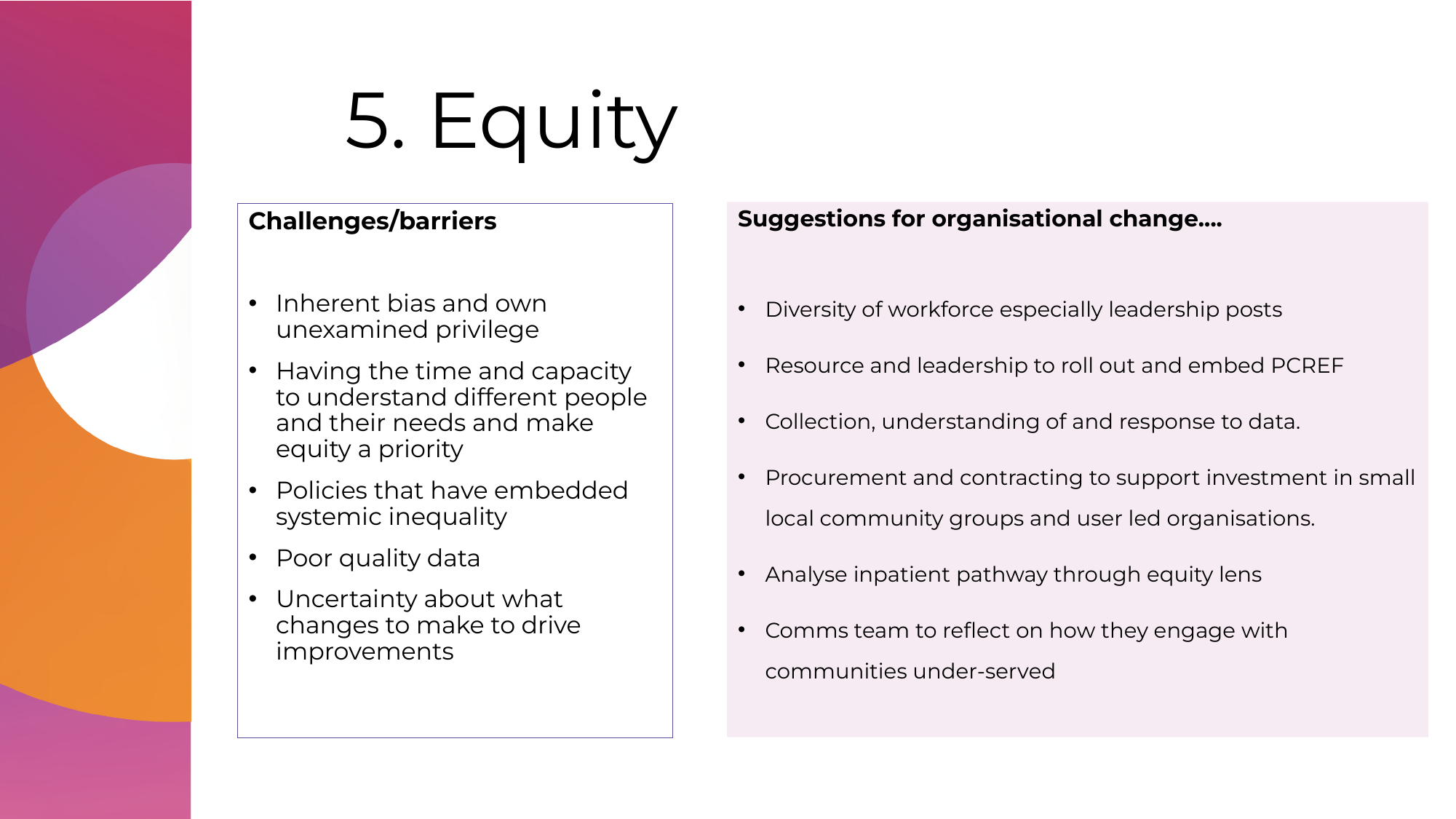

# 5. Equity
Suggestions for organisational change....

Diversity of workforce especially leadership posts
Resource and leadership to roll out and embed PCREF
Collection, understanding of and response to data.
Procurement and contracting to support investment in small local community groups and user led organisations.
Analyse inpatient pathway through equity lens
Comms team to reflect on how they engage with communities under-served

Challenges/barriers

Inherent bias and own unexamined privilege
Having the time and capacity to understand different people and their needs and make equity a priority
Policies that have embedded systemic inequality
Poor quality data
Uncertainty about what changes to make to drive improvements